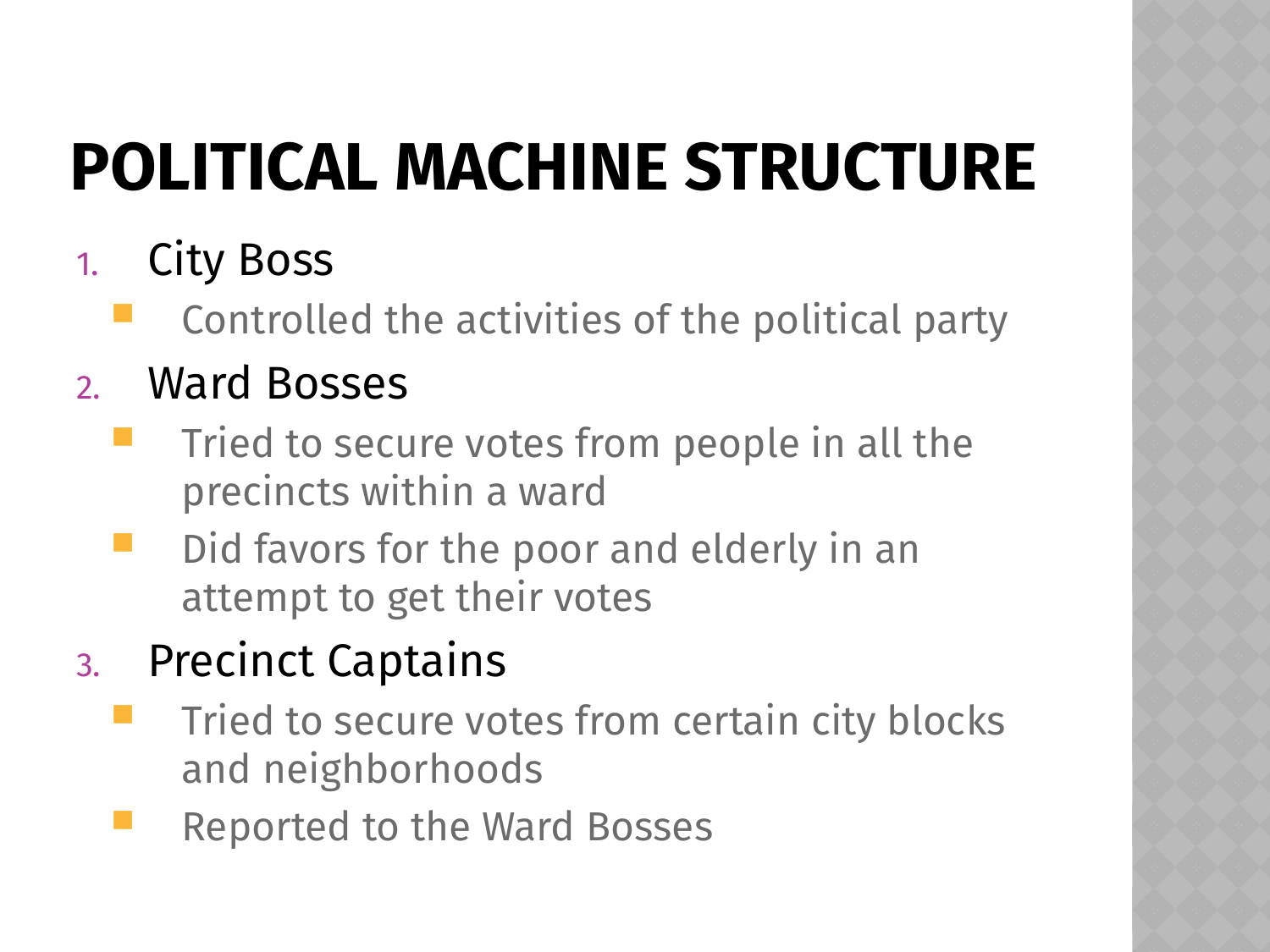

# Political Machine Structure
City Boss
Controlled the activities of the political party
Ward Bosses
Tried to secure votes from people in all the precincts within a ward
Did favors for the poor and elderly in an attempt to get their votes
Precinct Captains
Tried to secure votes from certain city blocks and neighborhoods
Reported to the Ward Bosses